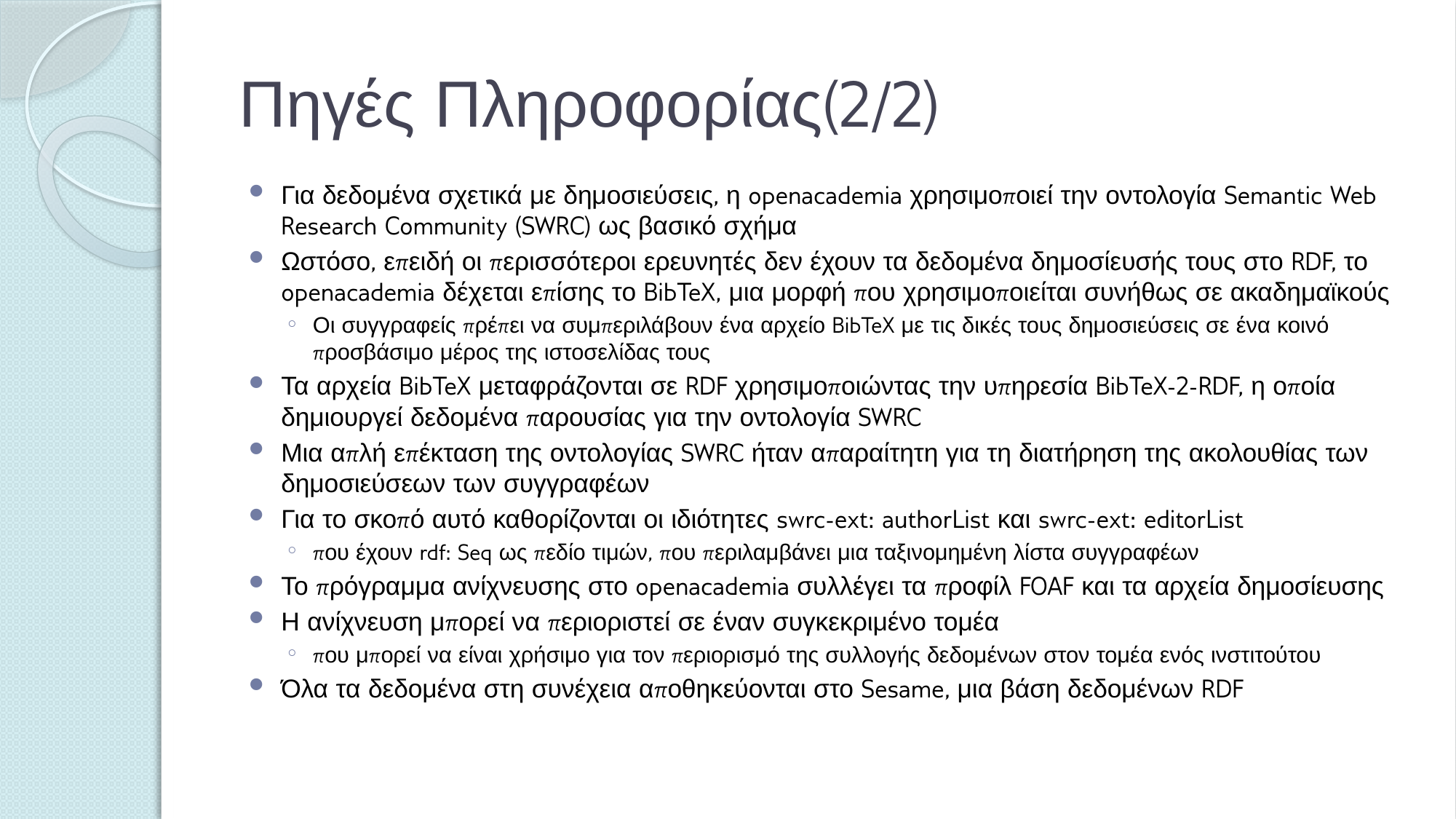

# Πηγές Πληροφορίας(2/2)
Για δεδομένα σχετικά με δημοσιεύσεις, η openacademia χρησιμοποιεί την οντολογία Semantic Web Research Community (SWRC) ως βασικό σχήμα
Ωστόσο, επειδή οι περισσότεροι ερευνητές δεν έχουν τα δεδομένα δημοσίευσής τους στο RDF, το openacademia δέχεται επίσης το BibTeX, μια μορφή που χρησιμοποιείται συνήθως σε ακαδημαϊκούς
Οι συγγραφείς πρέπει να συμπεριλάβουν ένα αρχείο BibTeX με τις δικές τους δημοσιεύσεις σε ένα κοινό προσβάσιμο μέρος της ιστοσελίδας τους
Τα αρχεία BibTeX μεταφράζονται σε RDF χρησιμοποιώντας την υπηρεσία BibTeX-2-RDF, η οποία δημιουργεί δεδομένα παρουσίας για την οντολογία SWRC
Μια απλή επέκταση της οντολογίας SWRC ήταν απαραίτητη για τη διατήρηση της ακολουθίας των δημοσιεύσεων των συγγραφέων
Για το σκοπό αυτό καθορίζονται οι ιδιότητες swrc-ext: authorList και swrc-ext: editorList
που έχουν rdf: Seq ως πεδίο τιμών, που περιλαμβάνει μια ταξινομημένη λίστα συγγραφέων
Το πρόγραμμα ανίχνευσης στο openacademia συλλέγει τα προφίλ FOAF και τα αρχεία δημοσίευσης
Η ανίχνευση μπορεί να περιοριστεί σε έναν συγκεκριμένο τομέα
που μπορεί να είναι χρήσιμο για τον περιορισμό της συλλογής δεδομένων στον τομέα ενός ινστιτούτου
Όλα τα δεδομένα στη συνέχεια αποθηκεύονται στο Sesame, μια βάση δεδομένων RDF